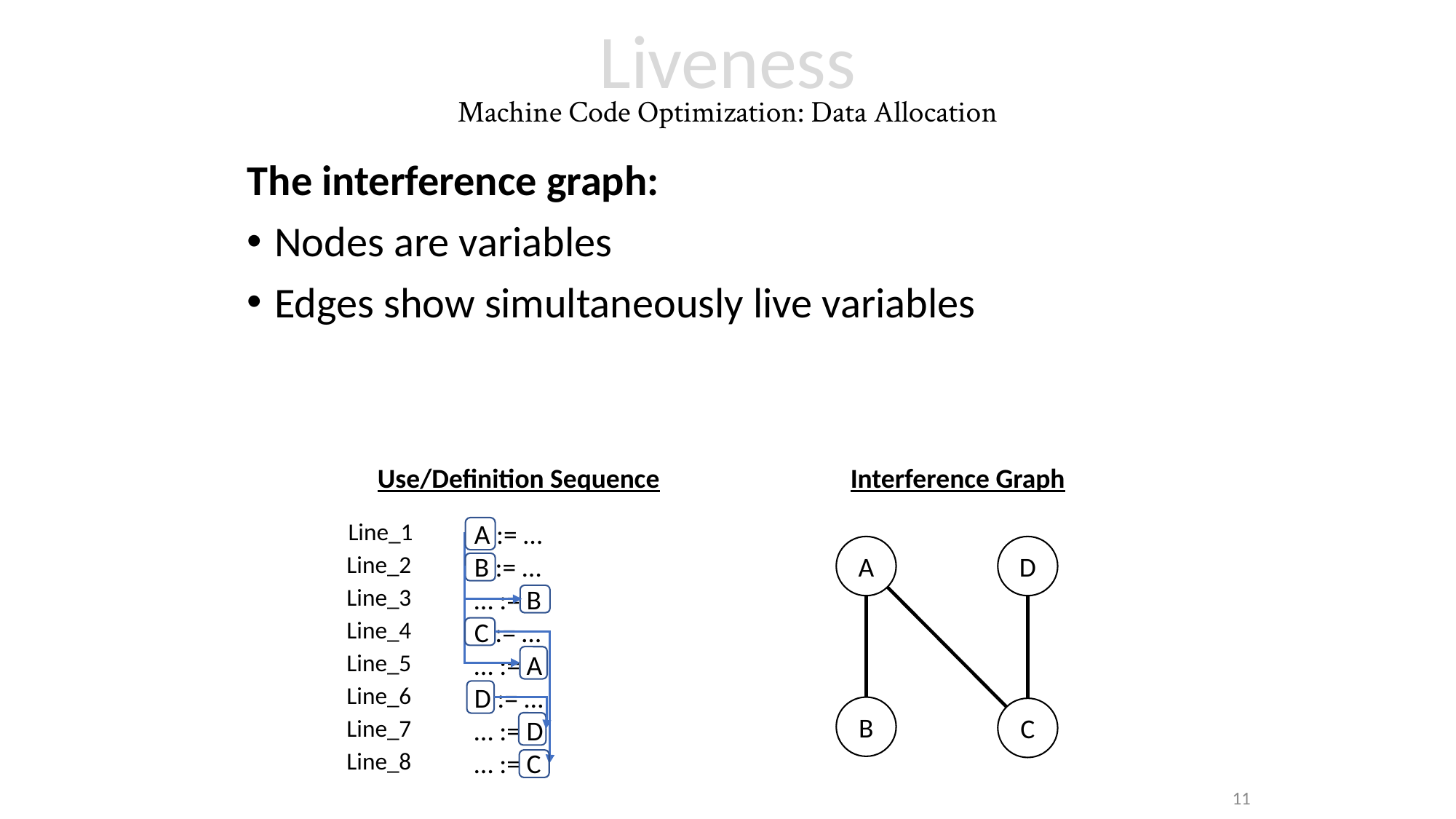

# Liveness Machine Code Optimization: Data Allocation
The interference graph:
Nodes are variables
Edges show simultaneously live variables
Use/Definition Sequence
Interference Graph
Line_1
A := …
B := …
… := B
C := …
… := A
D := …
… := D
… := C

D
A
Line_2

Line_3

Line_4

Line_5

Line_6

B
C
Line_7

Line_8

11